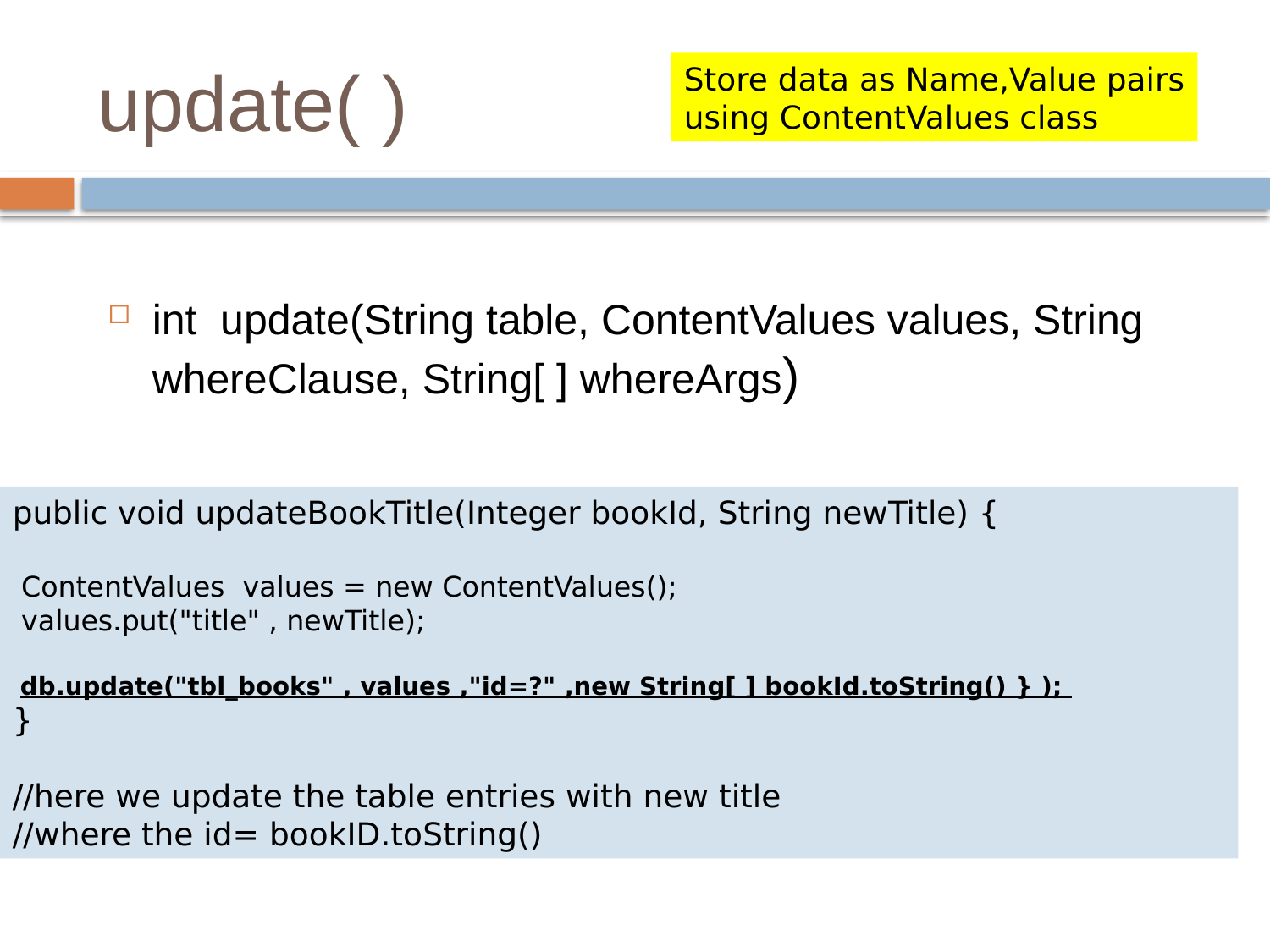

# update( )
Store data as Name,Value pairs
using ContentValues class
int  update(String table, ContentValues values, String whereClause, String[ ] whereArgs)
public void updateBookTitle(Integer bookId, String newTitle) {
 ContentValues  values = new ContentValues();
 values.put("title" , newTitle);

 db.update("tbl_books" , values ,"id=?" ,new String[ ] bookId.toString() } );
}

//here we update the table entries with new title
//where the id= bookID.toString()